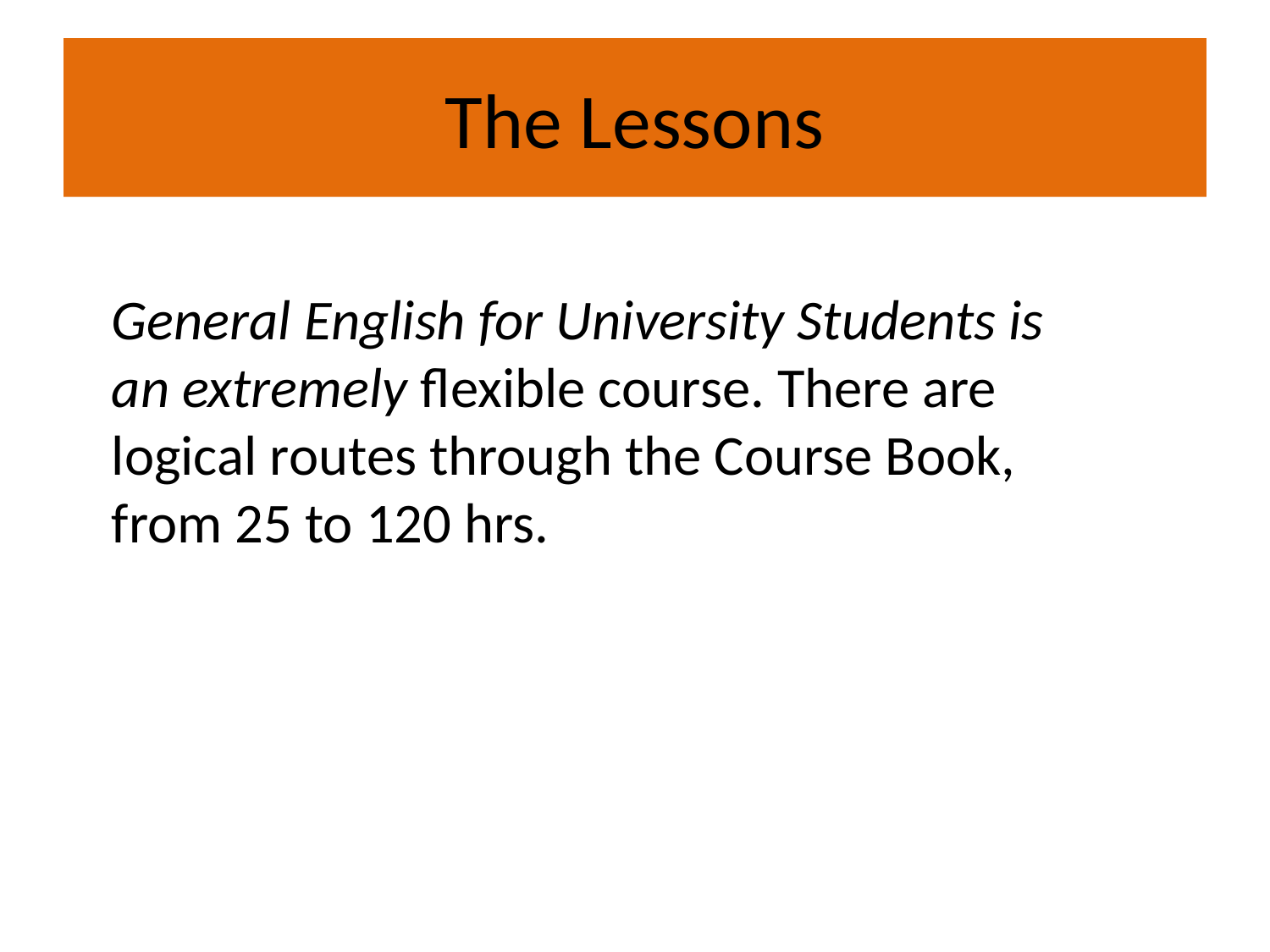

# The Lessons
General English for University Students is an extremely flexible course. There are logical routes through the Course Book, from 25 to 120 hrs.